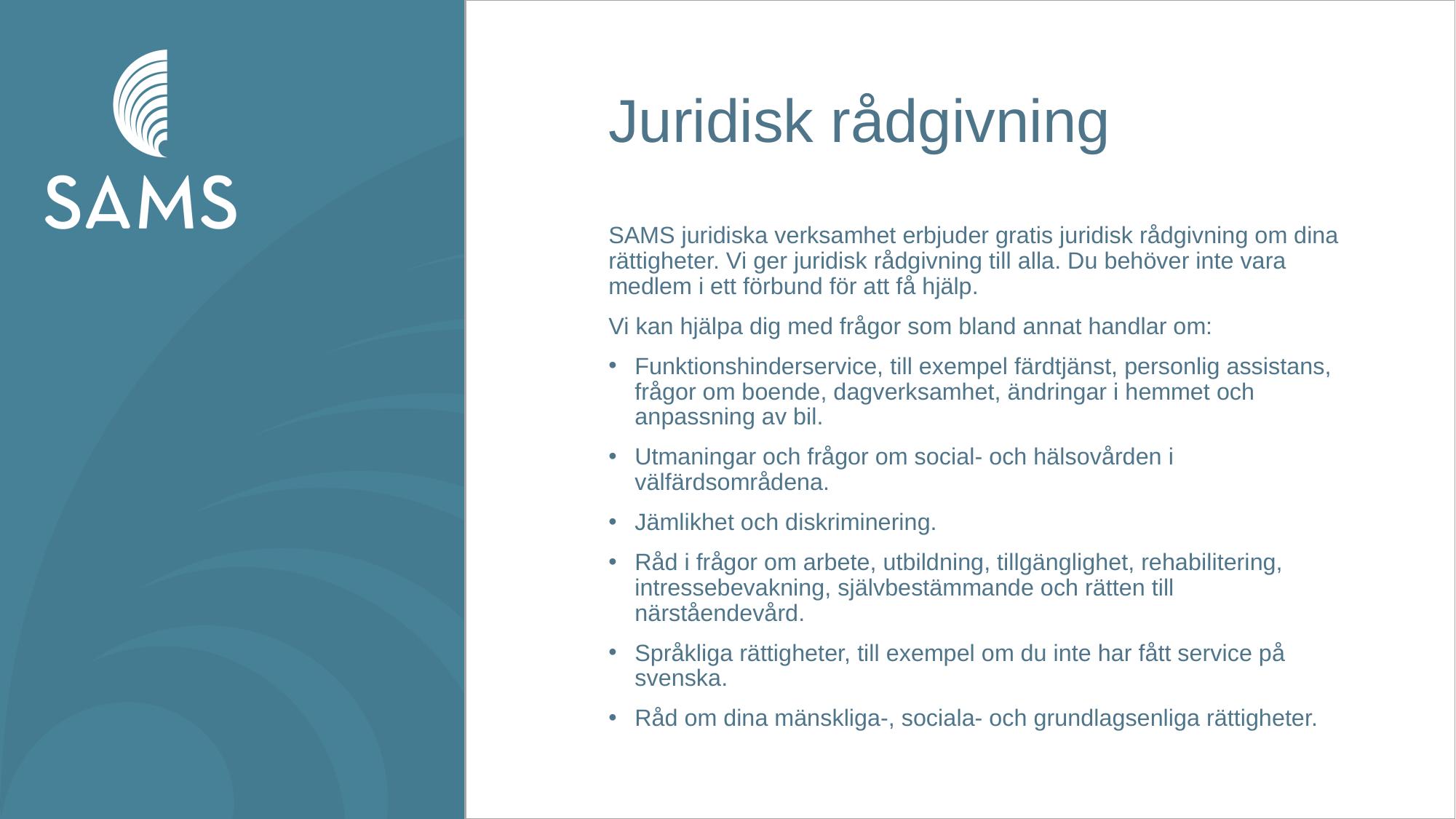

# Juridisk rådgivning

SAMS juridiska verksamhet erbjuder gratis juridisk rådgivning om dina rättigheter. Vi ger juridisk rådgivning till alla. Du behöver inte vara medlem i ett förbund för att få hjälp.
Vi kan hjälpa dig med frågor som bland annat handlar om:
Funktionshinderservice, till exempel färdtjänst, personlig assistans, frågor om boende, dagverksamhet, ändringar i hemmet och anpassning av bil.
Utmaningar och frågor om social- och hälsovården i välfärdsområdena.
Jämlikhet och diskriminering.
Råd i frågor om arbete, utbildning, tillgänglighet, rehabilitering, intressebevakning, självbestämmande och rätten till närståendevård.
Språkliga rättigheter, till exempel om du inte har fått service på svenska.
Råd om dina mänskliga-, sociala- och grundlagsenliga rättigheter.